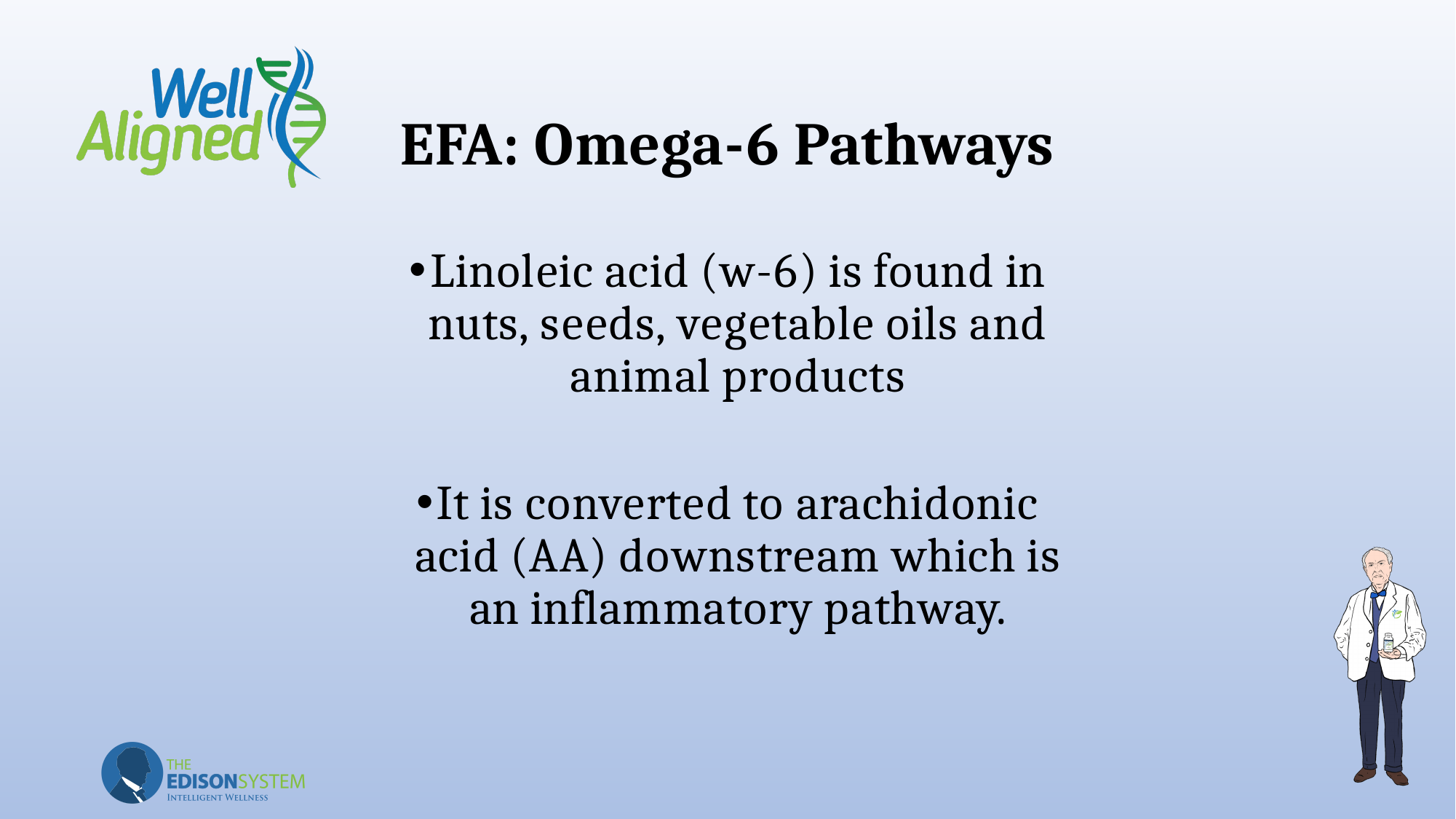

# EFA: Omega-6 Pathways

Linoleic acid (w-6) is found in nuts, seeds, vegetable oils and animal products

It is converted to arachidonic acid (AA) downstream which is an inflammatory pathway.